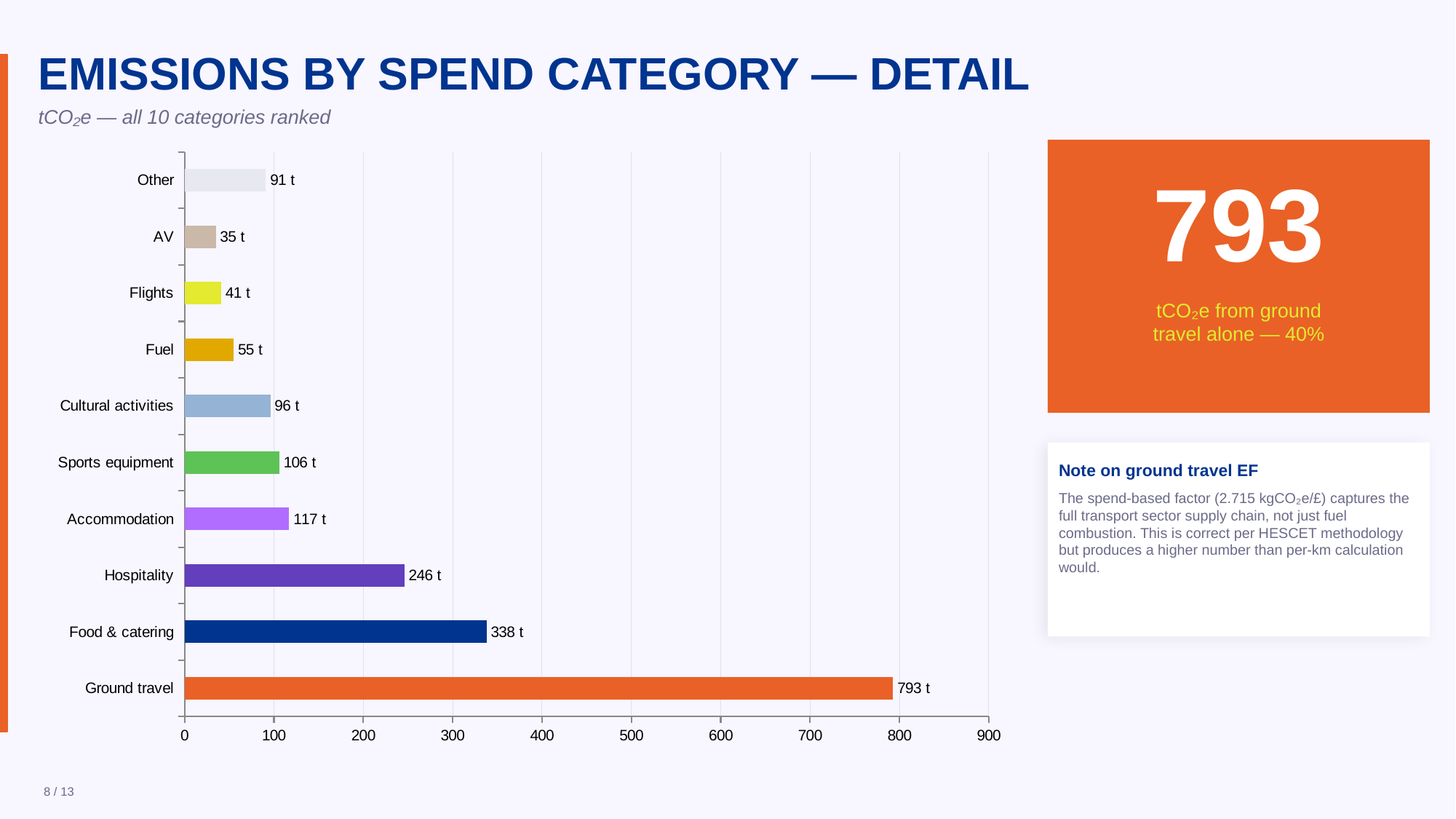

EMISSIONS BY SPEND CATEGORY — DETAIL

tCO₂e — all 10 categories ranked

### Chart

| Category | tCO₂e |
|---|---|
| Ground travel | 793.0 |
| Food & catering | 338.0 |
| Hospitality | 246.0 |
| Accommodation | 117.0 |
| Sports equipment | 106.0 |
| Cultural activities | 96.0 |
| Fuel | 55.0 |
| Flights | 41.0 |
| AV | 35.0 |
| Other | 91.0 |
793
tCO₂e from ground
travel alone — 40%

Note on ground travel EF
The spend-based factor (2.715 kgCO₂e/£) captures the full transport sector supply chain, not just fuel combustion. This is correct per HESCET methodology but produces a higher number than per-km calculation would.
8 / 13